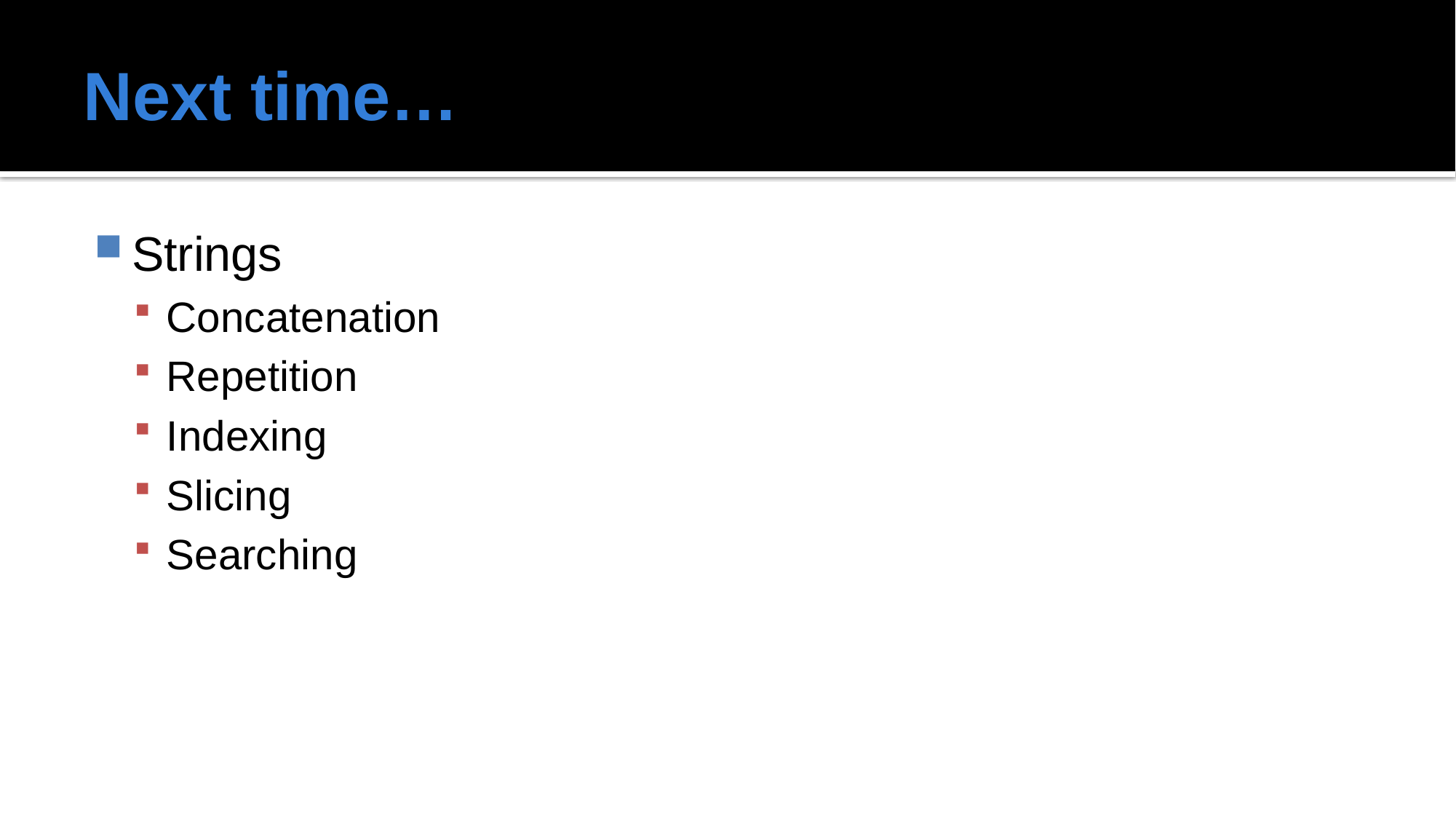

# Next time…
Strings
Concatenation
Repetition
Indexing
Slicing
Searching